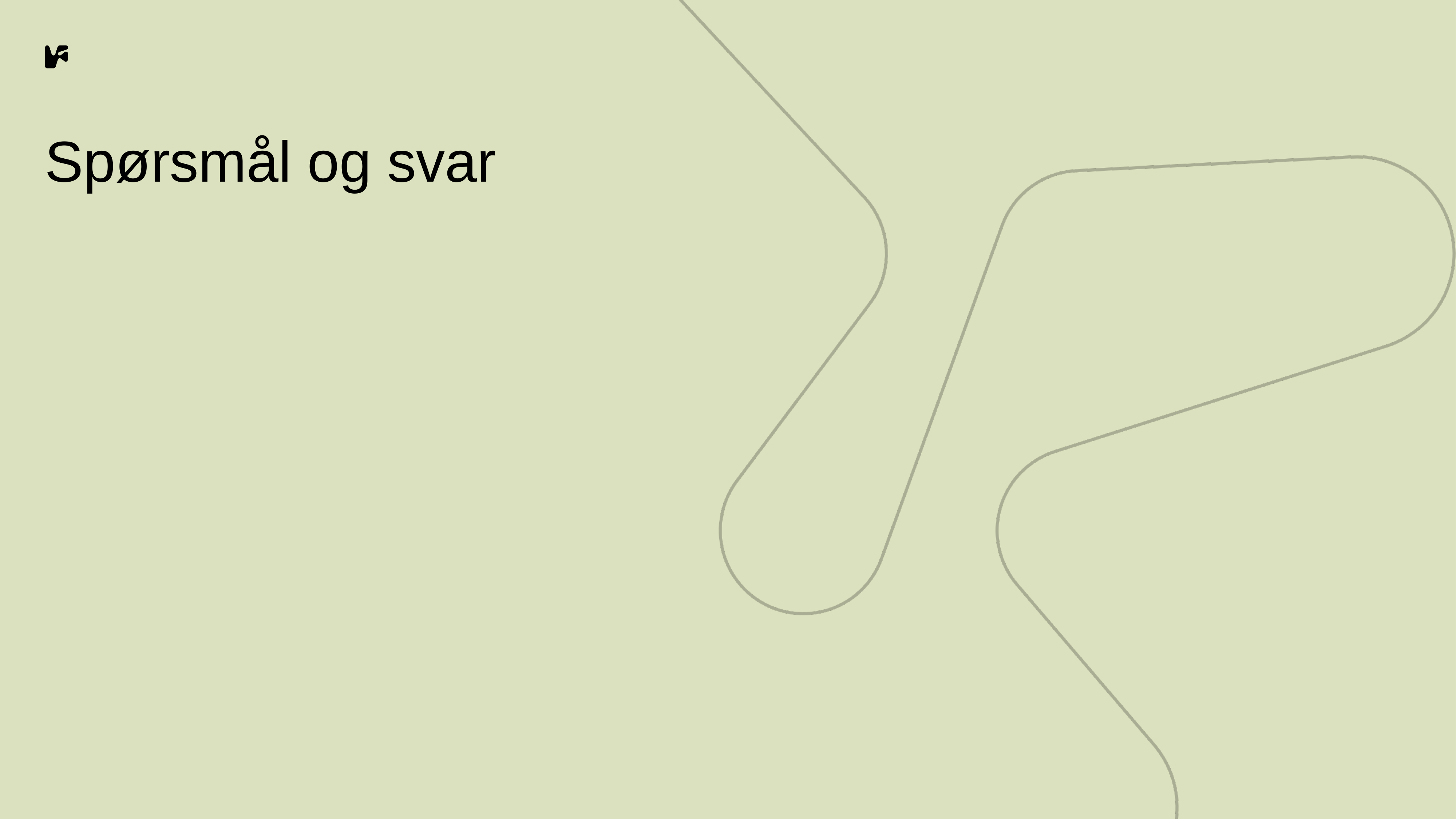

13.06.2023
Sett inn presentasjonstittel via toppmeny "Sett inn - Topptekst og bunntekst"
39
# Spørsmål og svar